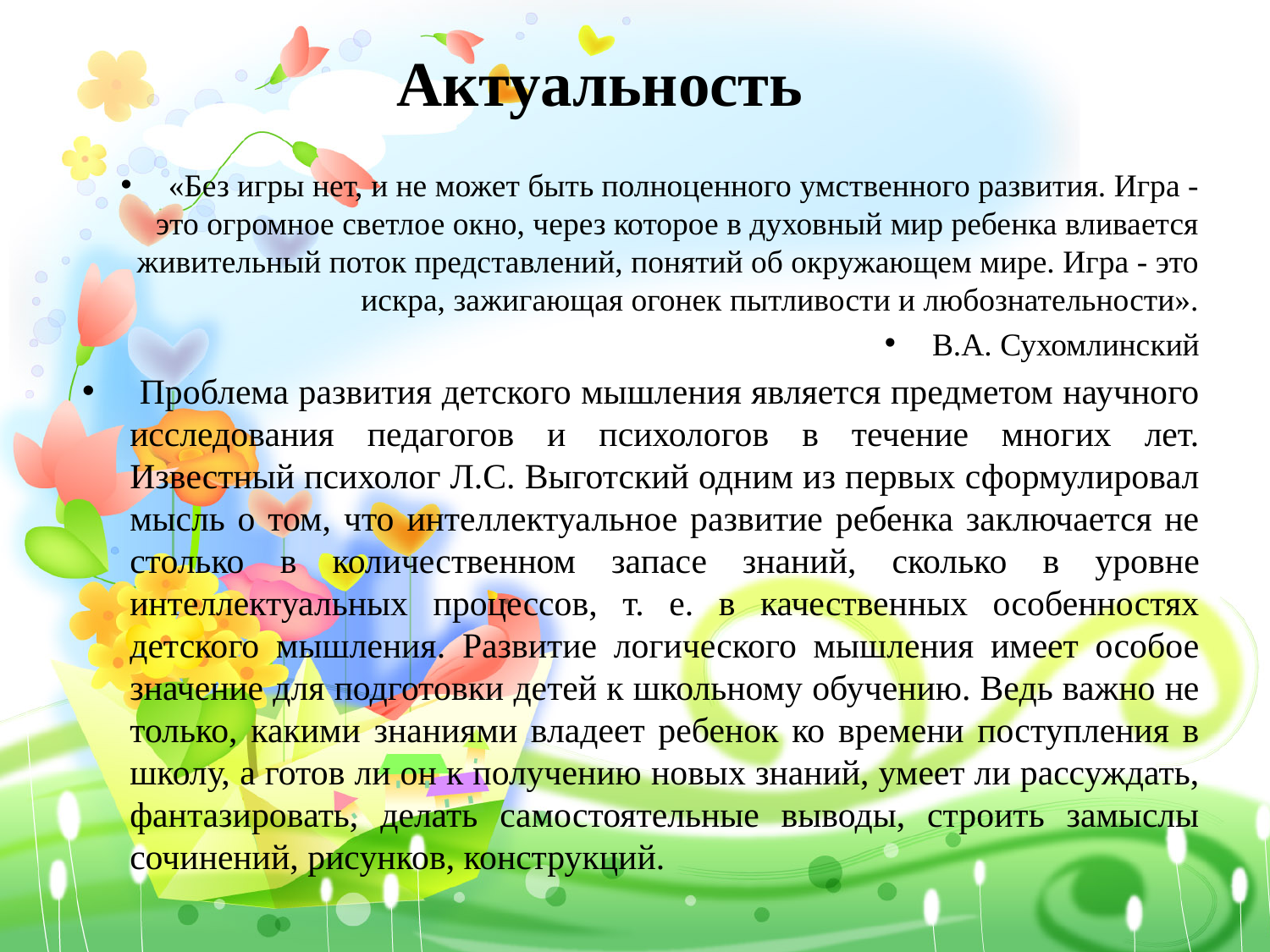

# Актуальность
«Без игры нет, и не может быть полноценного умственного развития. Игра - это огромное светлое окно, через которое в духовный мир ребенка вливается живительный поток представлений, понятий об окружающем мире. Игра - это искра, зажигающая огонек пытливости и любознательности».
В.А. Сухомлинский
 Проблема развития детского мышления является предметом научного исследования педагогов и психологов в течение многих лет. Известный психолог Л.С. Выготский одним из первых сформулировал мысль о том, что интеллектуальное развитие ребенка заключается не столько в количественном запасе знаний, сколько в уровне интеллектуальных процессов, т. е. в качественных особенностях детского мышления. Развитие логического мышления имеет особое значение для подготовки детей к школьному обучению. Ведь важно не только, какими знаниями владеет ребенок ко времени поступления в школу, а готов ли он к получению новых знаний, умеет ли рассуждать, фантазировать, делать самостоятельные выводы, строить замыслы сочинений, рисунков, конструкций.